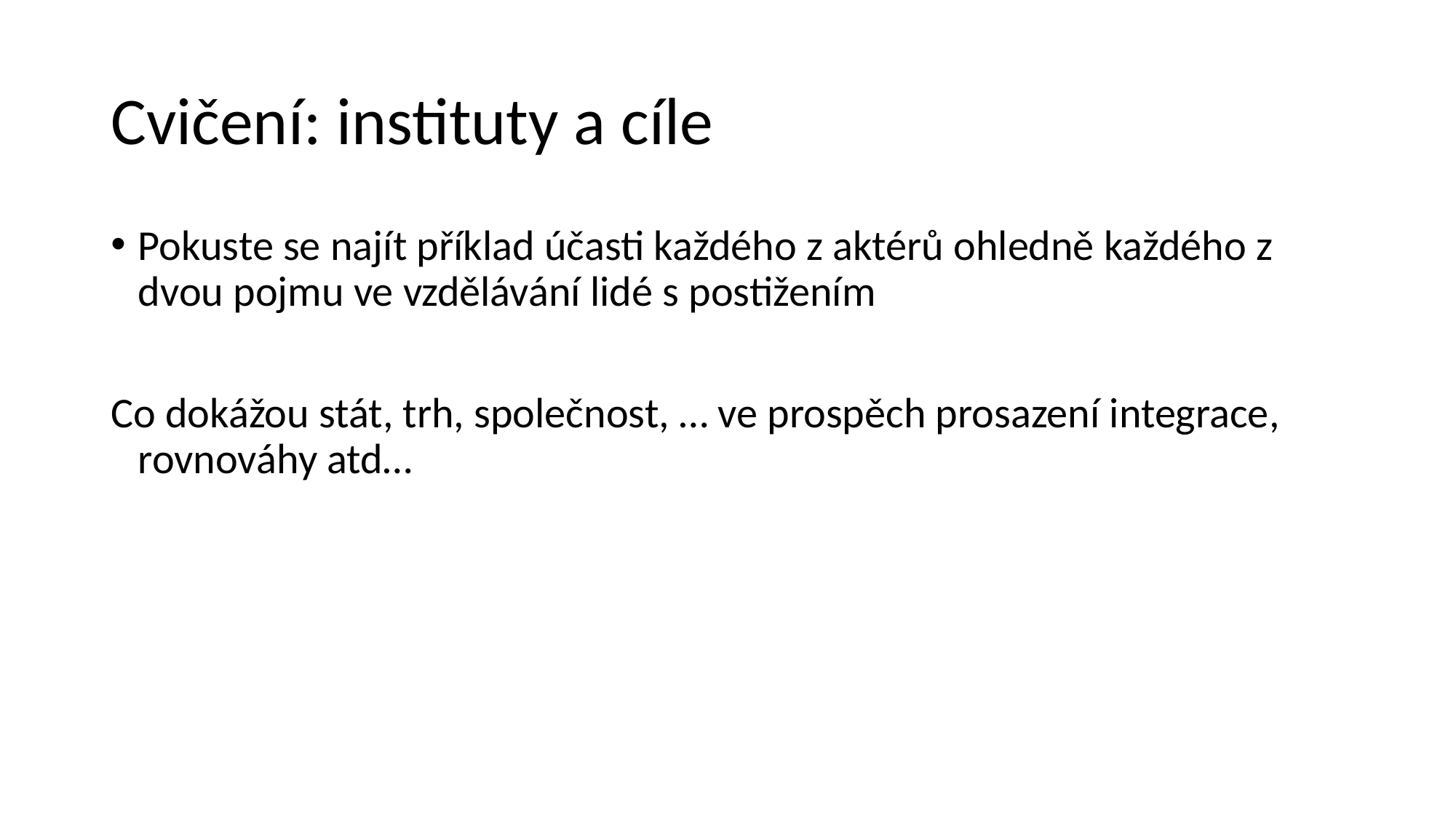

# Cvičení: instituty a cíle
Pokuste se najít příklad účasti každého z aktérů ohledně každého z dvou pojmu ve vzdělávání lidé s postižením

Co dokážou stát, trh, společnost, … ve prospěch prosazení integrace, rovnováhy atd…